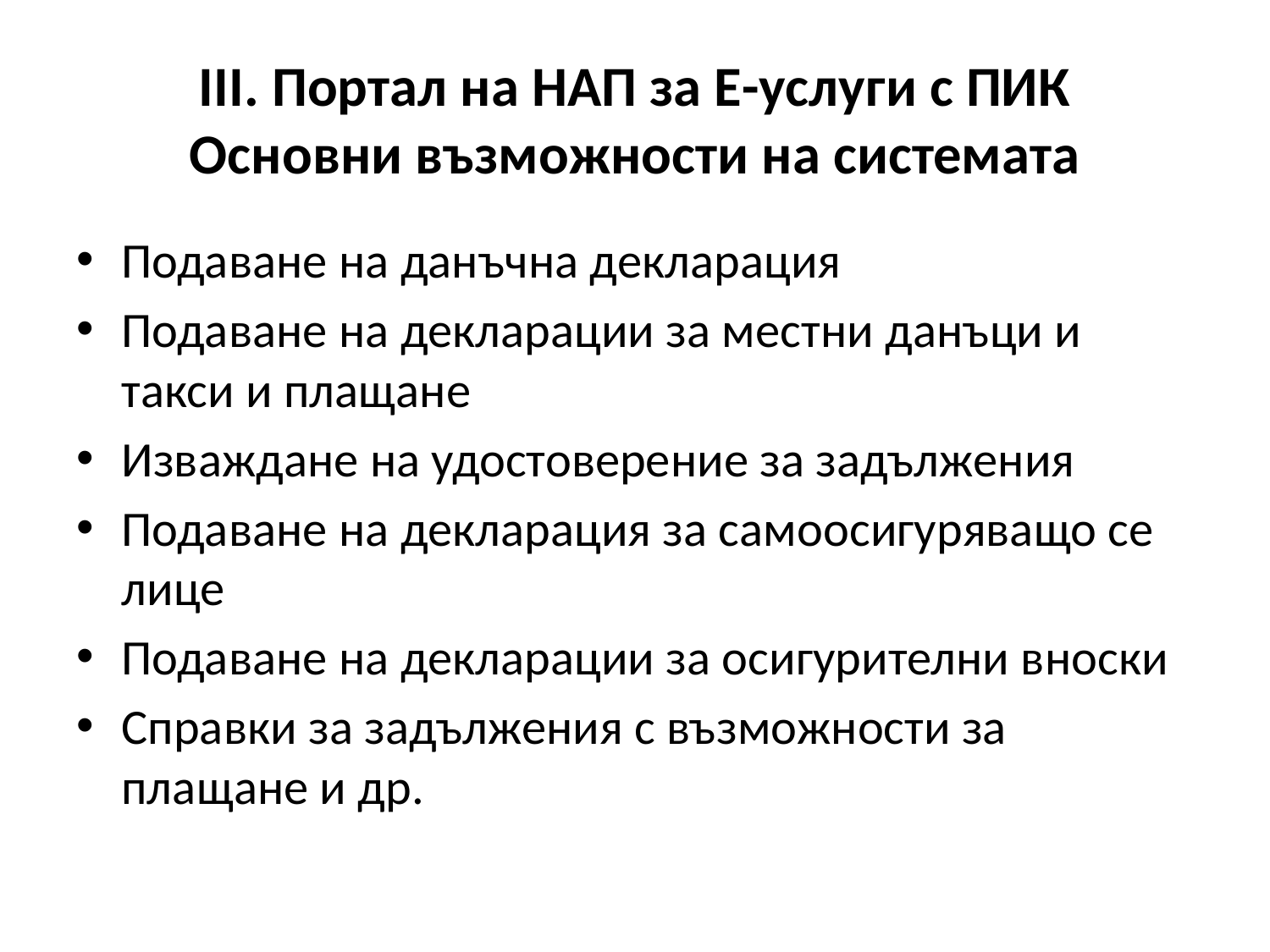

# III. Портал на НАП за Е-услуги с ПИК Основни възможности на системата
Подаване на данъчна декларация
Подаване на декларации за местни данъци и такси и плащане
Изваждане на удостоверение за задължения
Подаване на декларация за самоосигуряващо се лице
Подаване на декларации за осигурителни вноски
Справки за задължения с възможности за плащане и др.